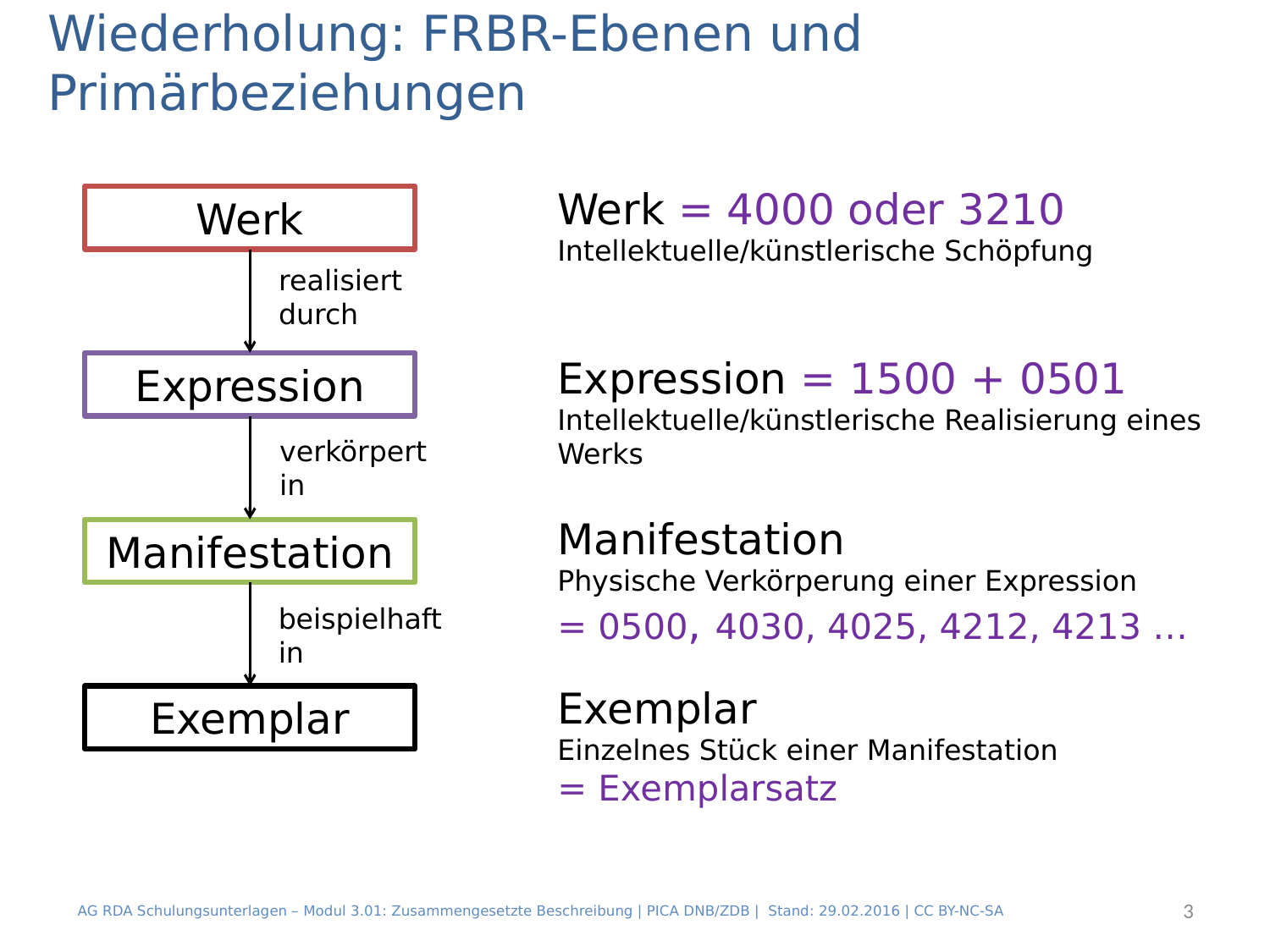

# Wiederholung: FRBR-Ebenen und Primärbeziehungen
Werk = 4000 oder 3210
Intellektuelle/künstlerische Schöpfung

Expression = 1500 + 0501
Intellektuelle/künstlerische Realisierung eines Werks

Manifestation
Physische Verkörperung einer Expression
= 0500, 4030, 4025, 4212, 4213 …

Exemplar
Einzelnes Stück einer Manifestation
= Exemplarsatz
Werk
realisiert
durch
Expression
verkörpert
in
Manifestation
beispielhaft
in
Exemplar
AG RDA Schulungsunterlagen – Modul 3.01: Zusammengesetzte Beschreibung | PICA DNB/ZDB |  Stand: 29.02.2016 | CC BY-NC-SA
3